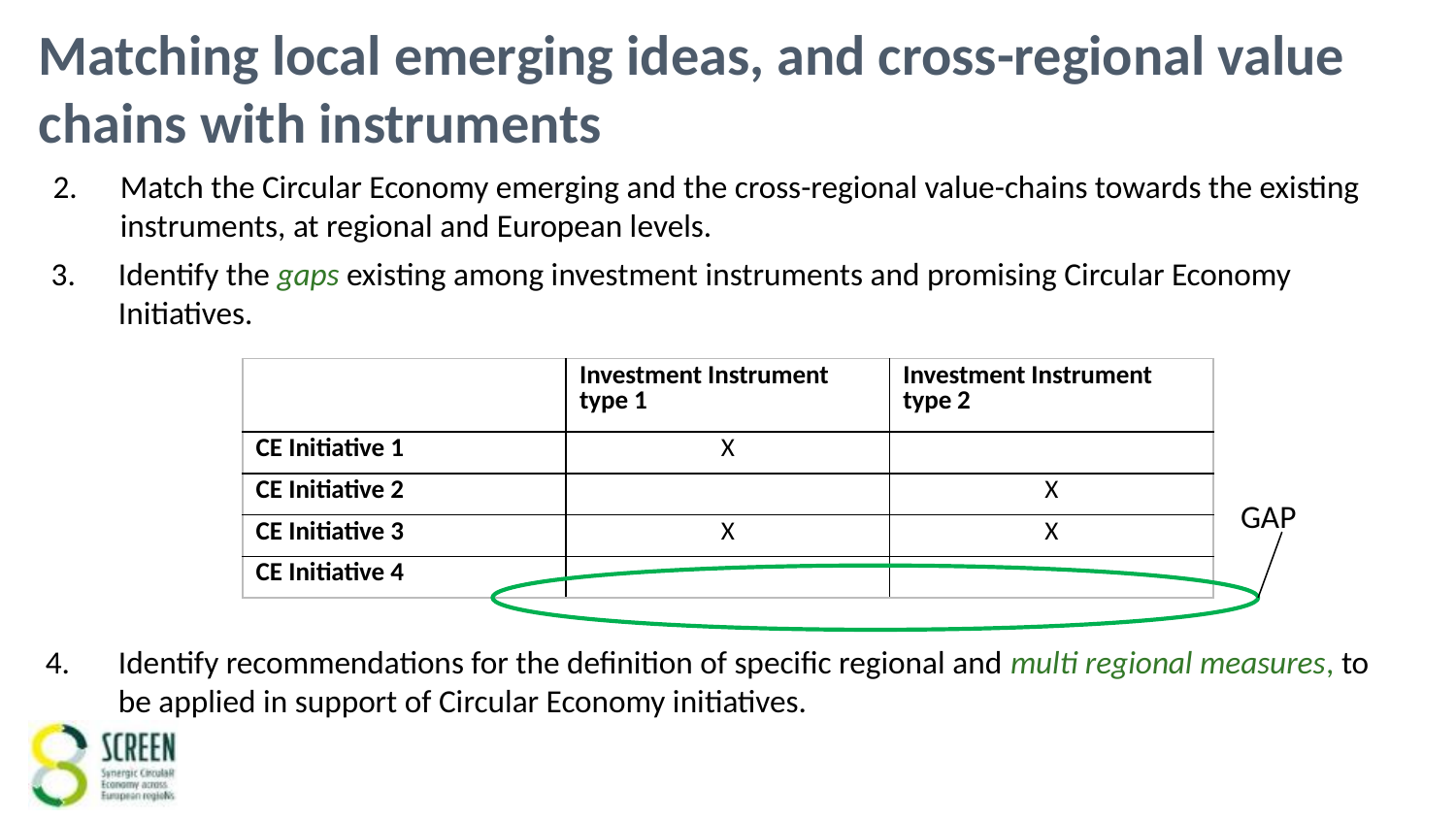

# Matching local emerging ideas, and cross-regional value chains with instruments
Match the Circular Economy emerging and the cross-regional value-chains towards the existing instruments, at regional and European levels.

Identify the gaps existing among investment instruments and promising Circular Economy Initiatives.
GAP

|  | Investment Instrument type 1 | Investment Instrument type 2 |
| --- | --- | --- |
| CE Initiative 1 | X |  |
| CE Initiative 2 |  | X |
| CE Initiative 3 | X | X |
| CE Initiative 4 |  |  |
Identify recommendations for the definition of specific regional and multi regional measures, to be applied in support of Circular Economy initiatives.